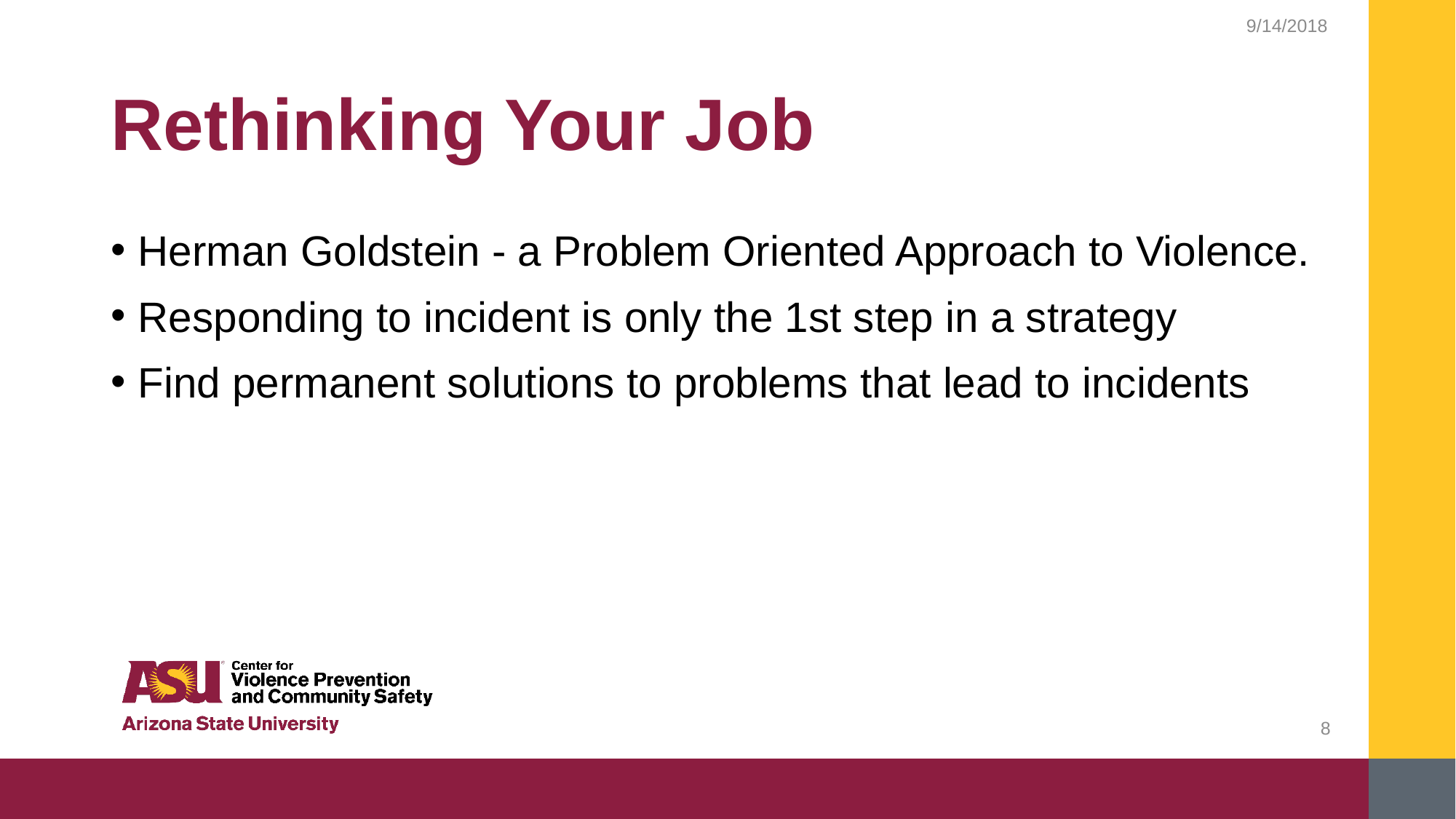

9/14/2018
# Rethinking Your Job
Herman Goldstein - a Problem Oriented Approach to Violence.
Responding to incident is only the 1st step in a strategy
Find permanent solutions to problems that lead to incidents

8